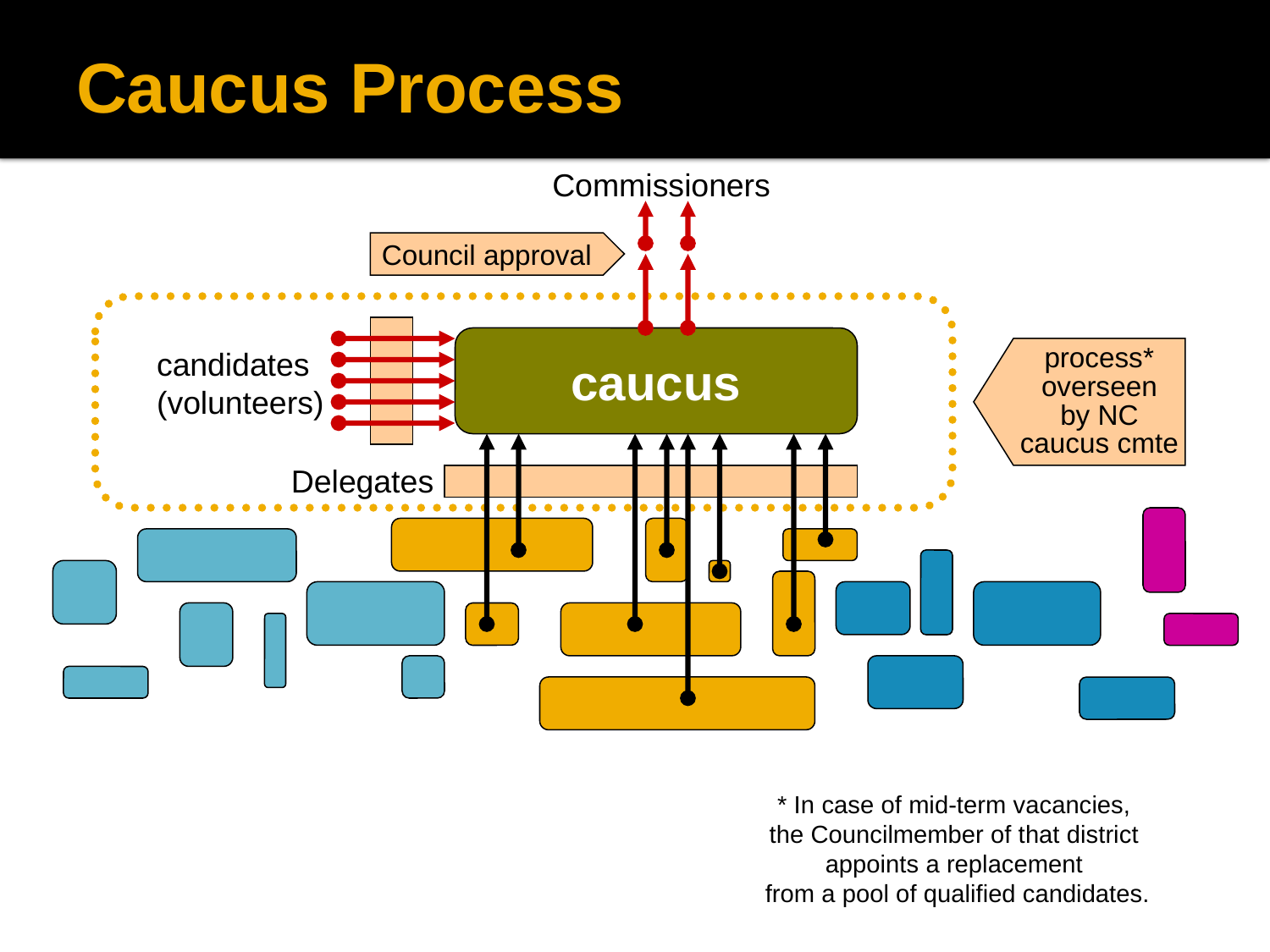

# Caucus Process
Commissioners

Council approval

caucus
candidates
(volunteers)
process*
overseen
by NC
caucus cmte

Delegates

* In case of mid-term vacancies,
the Councilmember of that district
appoints a replacement
from a pool of qualified candidates.